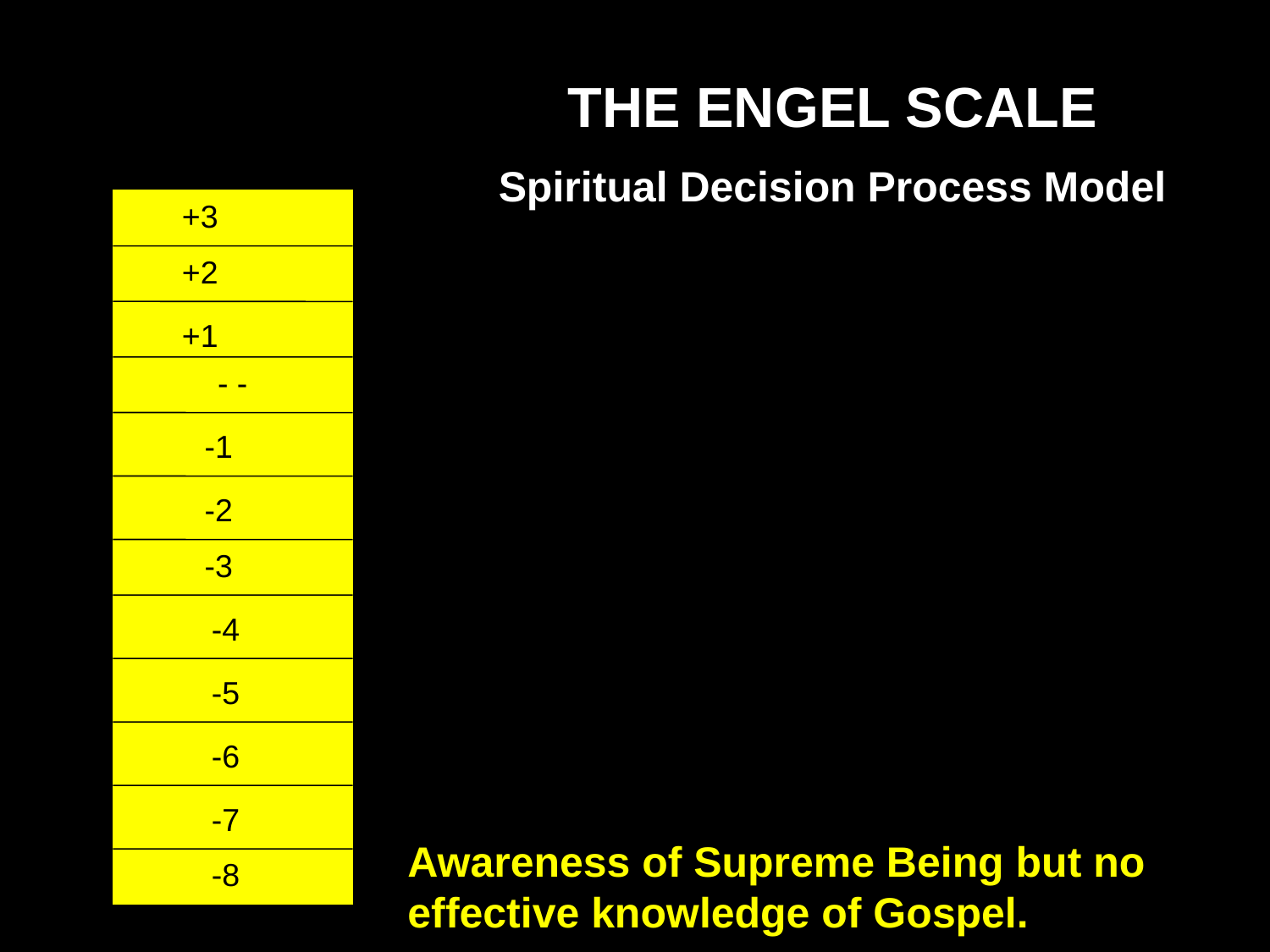

THE ENGEL SCALE
Spiritual Decision Process Model

+3

+2

+1

- -

-1

-2

-3

-4

-5

-6

-7
Awareness of Supreme Being but no effective knowledge of Gospel.

-8